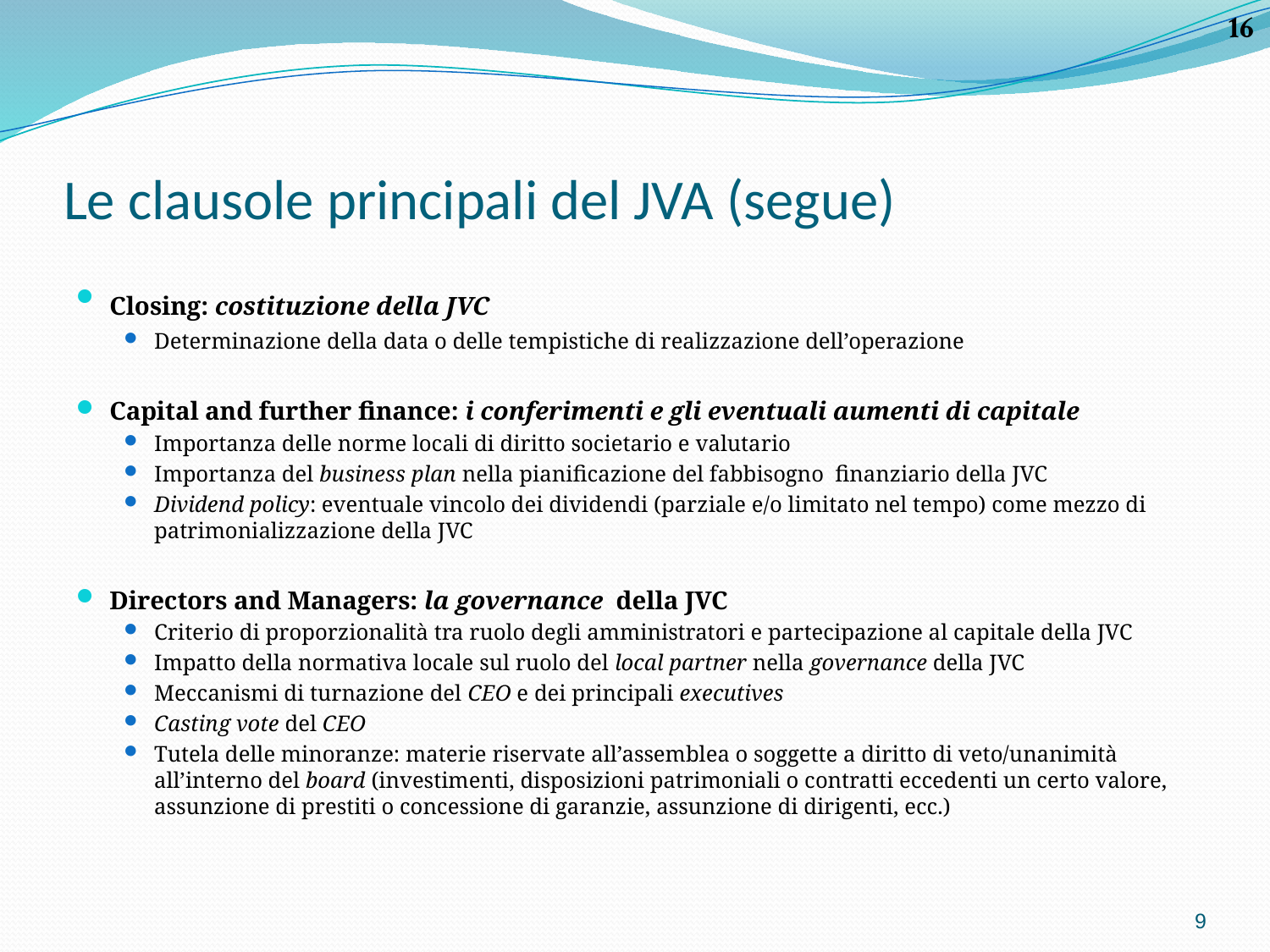

# Le clausole principali del JVA (segue)
Closing: costituzione della JVC
Determinazione della data o delle tempistiche di realizzazione dell’operazione

Capital and further finance: i conferimenti e gli eventuali aumenti di capitale
Importanza delle norme locali di diritto societario e valutario
Importanza del business plan nella pianificazione del fabbisogno  finanziario della JVC
Dividend policy: eventuale vincolo dei dividendi (parziale e/o limitato nel tempo) come mezzo di patrimonializzazione della JVC

Directors and Managers: la governance  della JVC
Criterio di proporzionalità tra ruolo degli amministratori e partecipazione al capitale della JVC
Impatto della normativa locale sul ruolo del local partner nella governance della JVC
Meccanismi di turnazione del CEO e dei principali executives
Casting vote del CEO
Tutela delle minoranze: materie riservate all’assemblea o soggette a diritto di veto/unanimità all’interno del board (investimenti, disposizioni patrimoniali o contratti eccedenti un certo valore, assunzione di prestiti o concessione di garanzie, assunzione di dirigenti, ecc.)
9